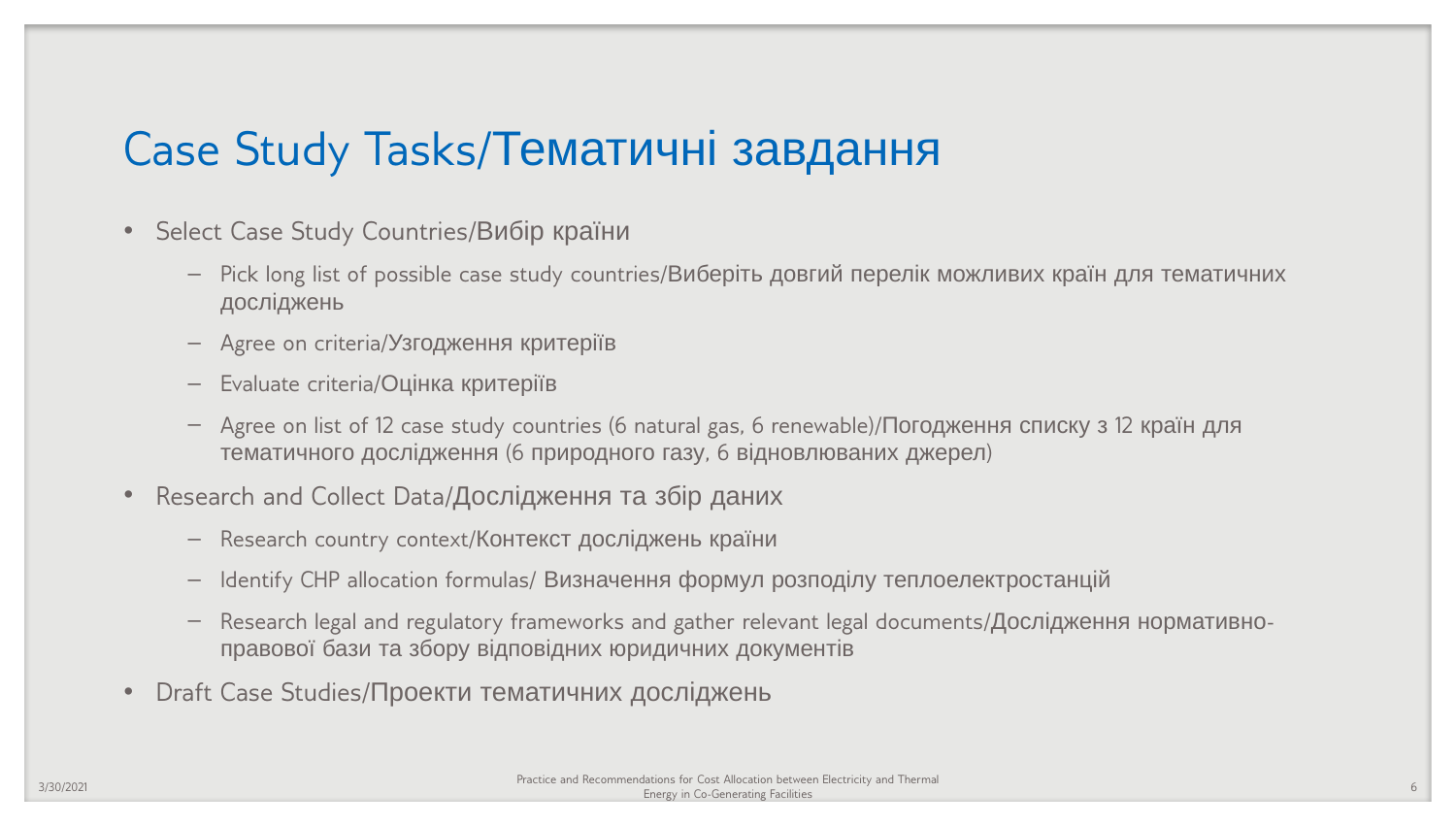

# Case Study Tasks/Тематичні завдання
Select Case Study Countries/Вибір країни
Pick long list of possible case study countries/Виберіть довгий перелік можливих країн для тематичних досліджень
Agree on criteria/Узгодження критеріїв
Evaluate criteria/Оцінка критеріїв
Agree on list of 12 case study countries (6 natural gas, 6 renewable)/Погодження списку з 12 країн для тематичного дослідження (6 природного газу, 6 відновлюваних джерел)
Research and Collect Data/Дослідження та збір даних
Research country context/Контекст досліджень країни
Identify CHP allocation formulas/ Визначення формул розподілу теплоелектростанцій
Research legal and regulatory frameworks and gather relevant legal documents/Дослідження нормативно-правової бази та збору відповідних юридичних документів
Draft Case Studies/Проекти тематичних досліджень
Practice and Recommendations for Cost Allocation between Electricity and Thermal Energy in Co-Generating Facilities
3/30/2021
6